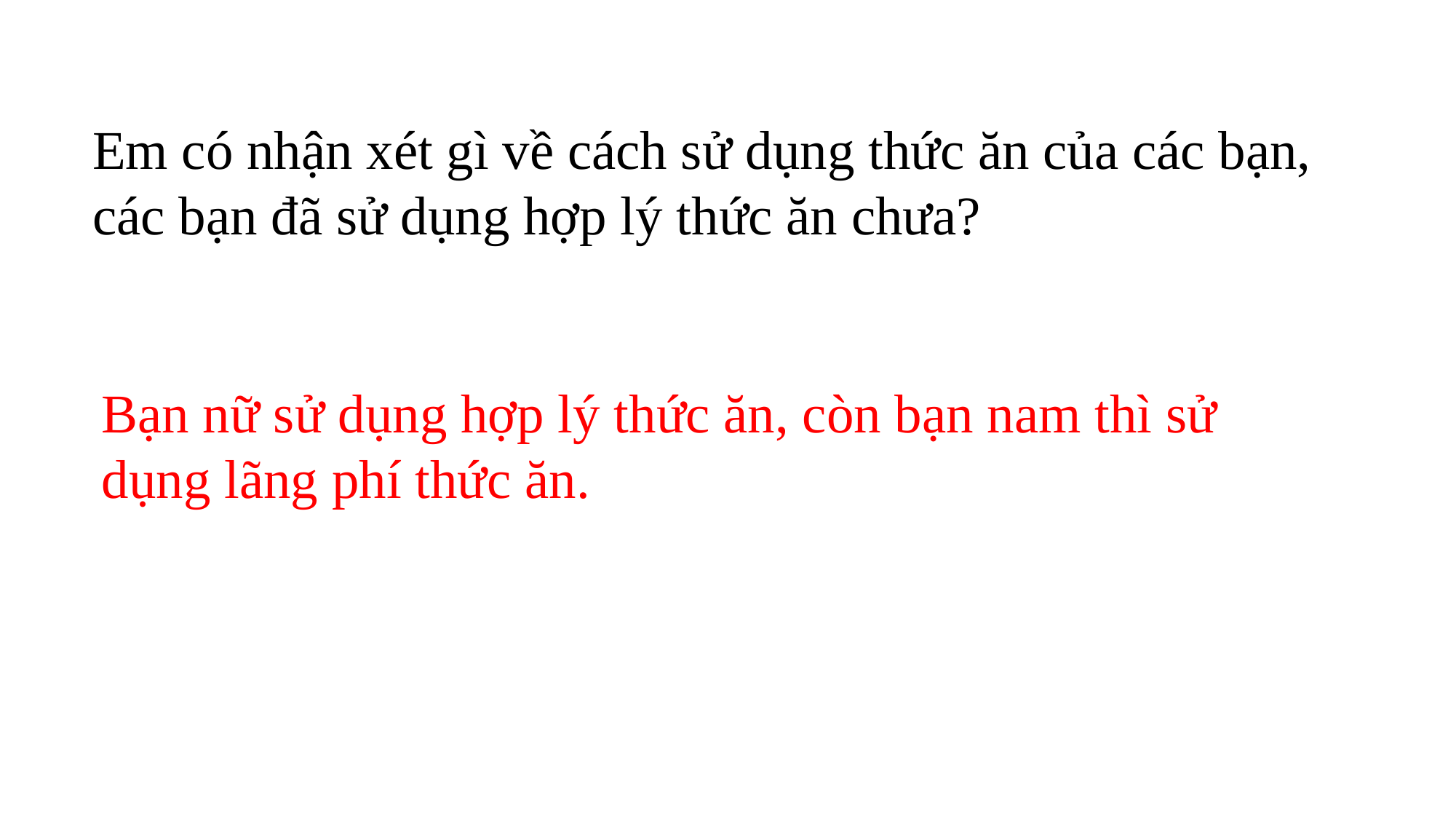

Em có nhận xét gì về cách sử dụng thức ăn của các bạn, các bạn đã sử dụng hợp lý thức ăn chưa?
Bạn nữ sử dụng hợp lý thức ăn, còn bạn nam thì sử dụng lãng phí thức ăn.